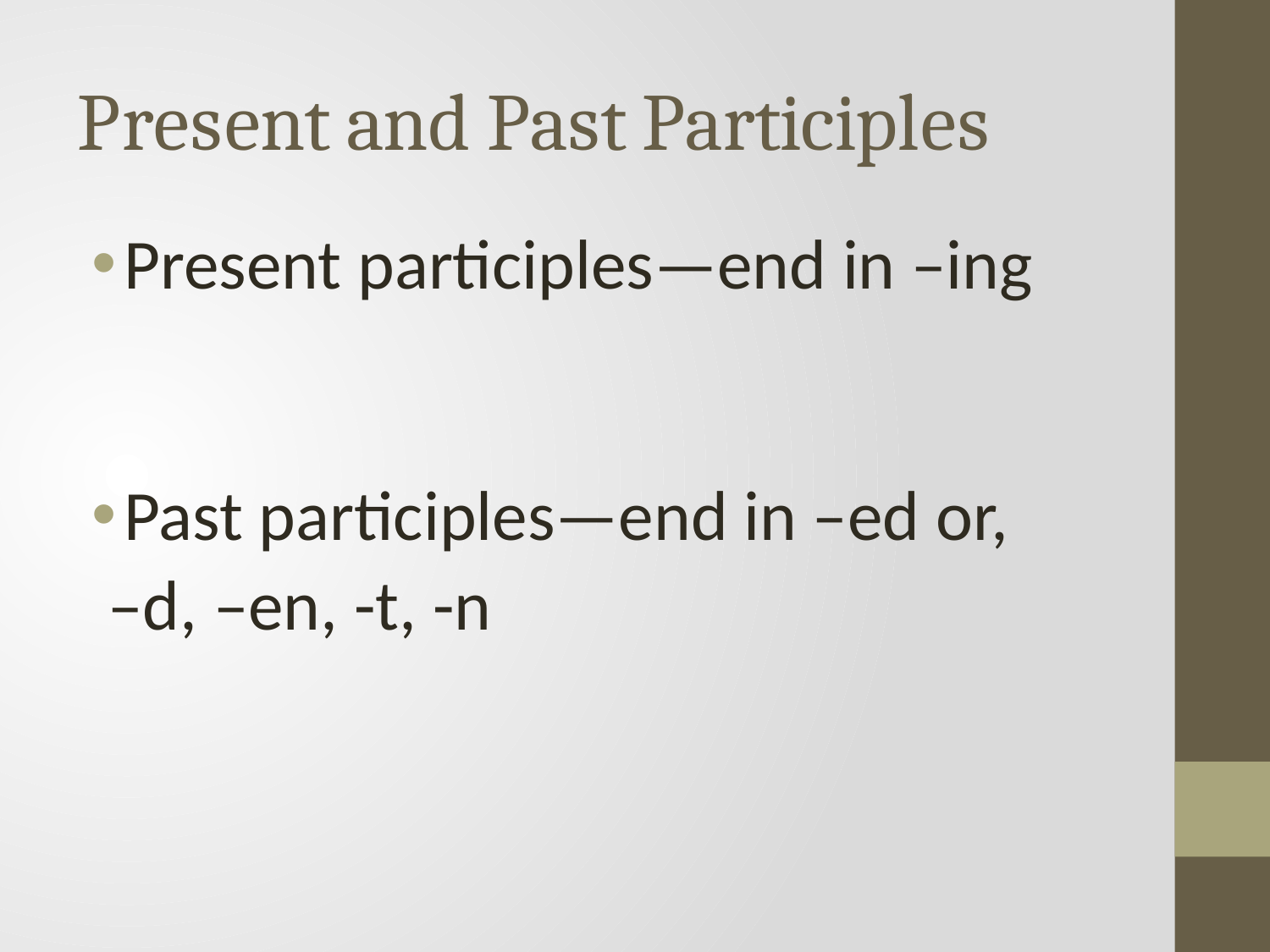

# Present and Past Participles
Present participles—end in –ing
Past participles—end in –ed or,
 –d, –en, -t, -n